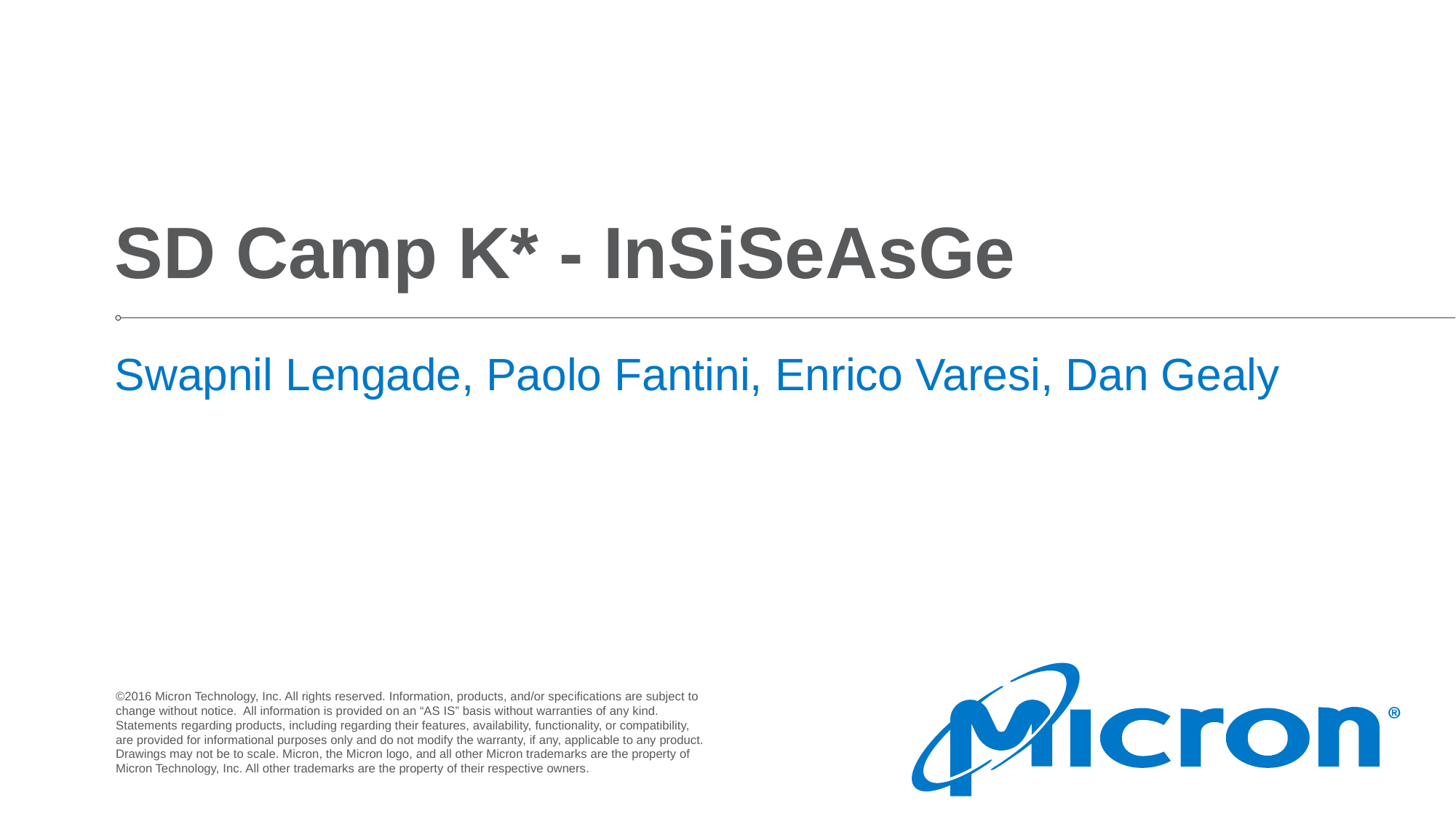

# SD Camp K* - InSiSeAsGe
Swapnil Lengade, Paolo Fantini, Enrico Varesi, Dan Gealy